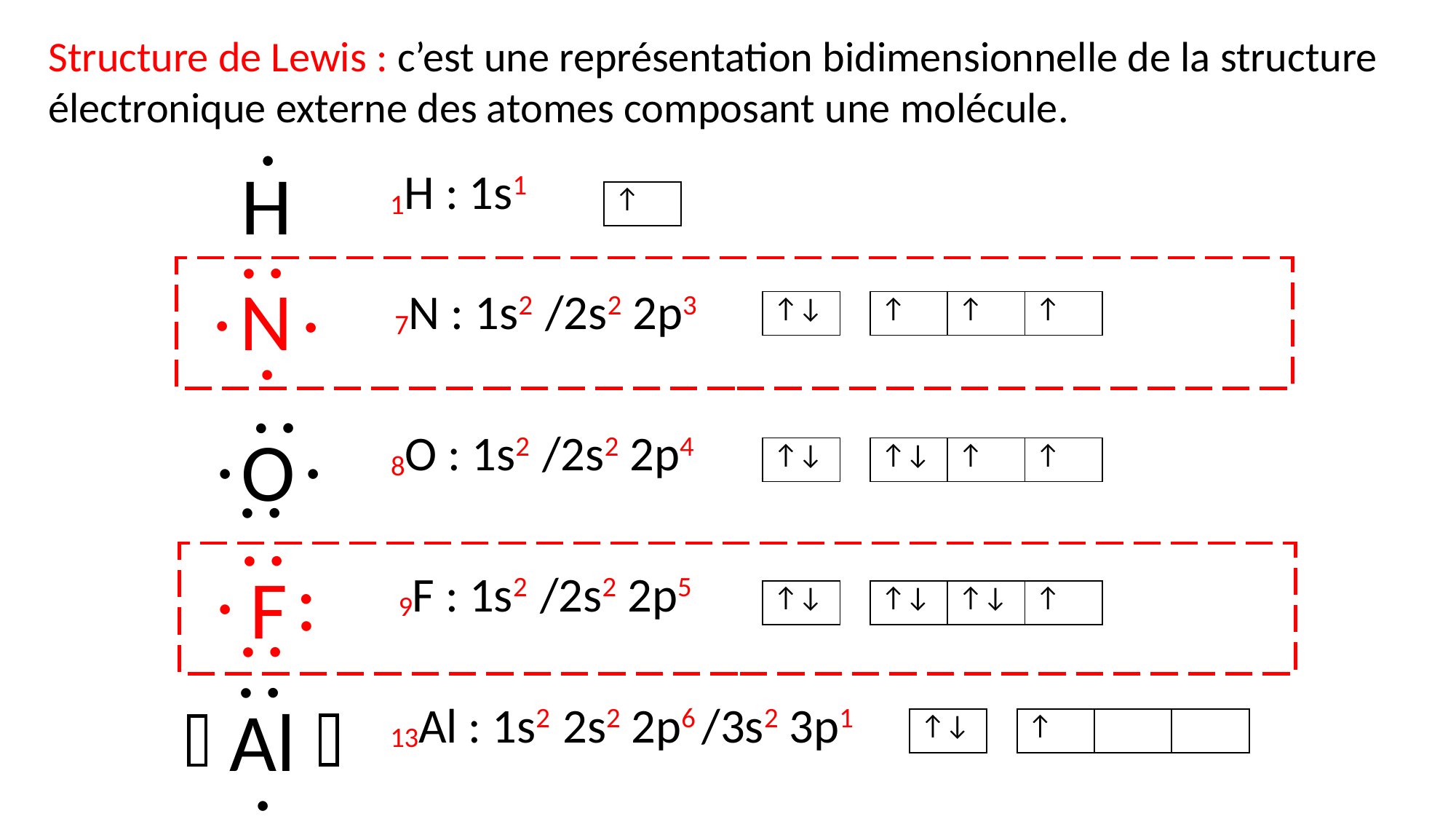

Structure de Lewis : c’est une représentation bidimensionnelle de la structure électronique externe des atomes composant une molécule.
.
H
| 1H : 1s1 |
| --- |
| ↑ |
| --- |
:
.
.
N
.

| 7N : 1s2 /2s2 2p3 |
| --- |
| ↑↓ |  | ↑ | ↑ | ↑ |
| --- | --- | --- | --- | --- |
:
.
.
O
:
| 8O : 1s2 /2s2 2p4 |
| --- |
| ↑↓ |  | ↑↓ | ↑ | ↑ |
| --- | --- | --- | --- | --- |
:
.
:
F
:

| 9F : 1s2 /2s2 2p5 |
| --- |
| ↑↓ |  | ↑↓ | ↑↓ | ↑ |
| --- | --- | --- | --- | --- |
:

Al
.
| 13Al : 1s2 2s2 2p6 /3s2 3p1 |
| --- |
| ↑↓ |  | ↑ |  |  |
| --- | --- | --- | --- | --- |